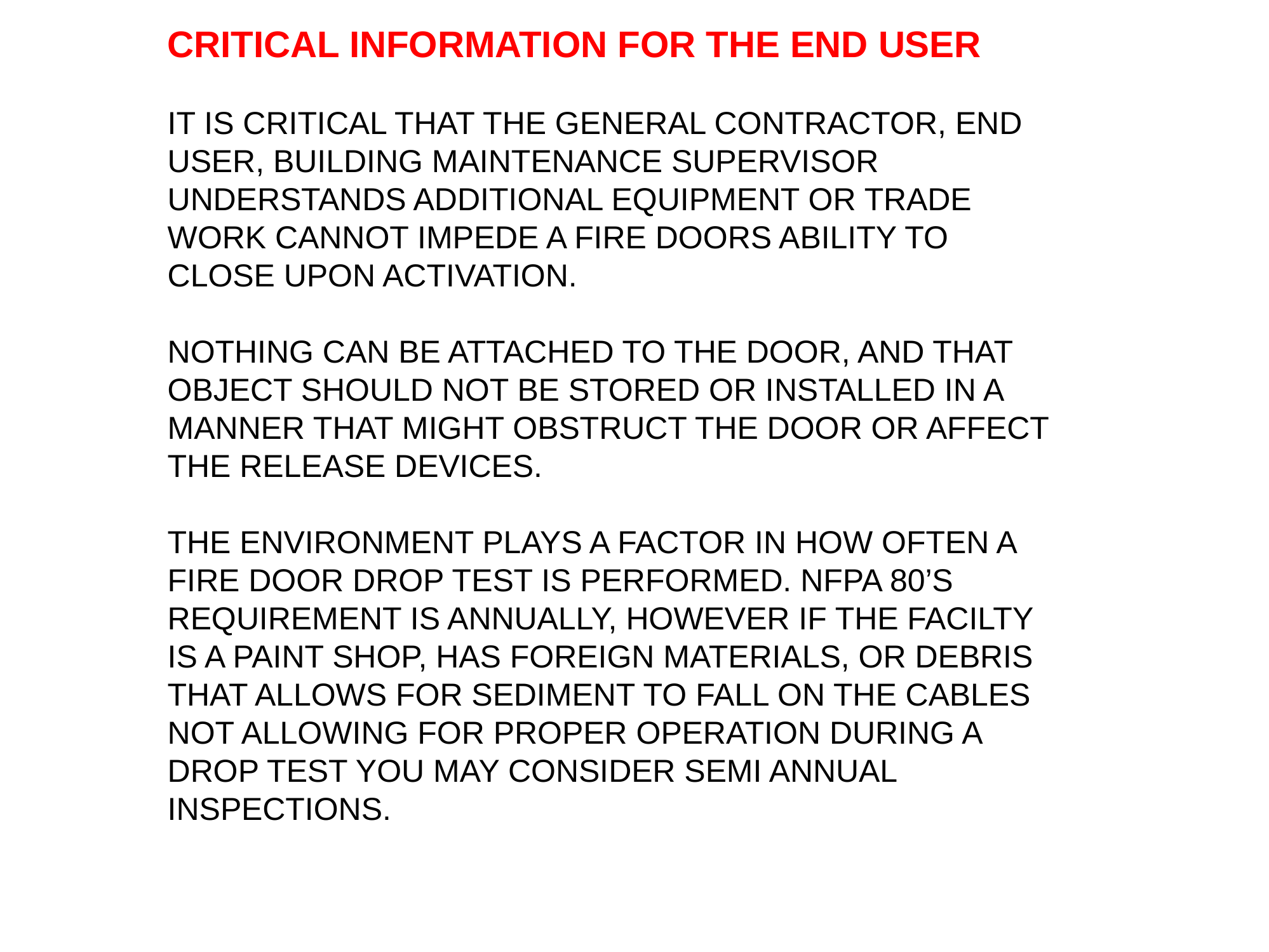

CRITICAL INFORMATION FOR THE END USER

IT IS CRITICAL THAT THE GENERAL CONTRACTOR, END USER, BUILDING MAINTENANCE SUPERVISOR UNDERSTANDS ADDITIONAL EQUIPMENT OR TRADE WORK CANNOT IMPEDE A FIRE DOORS ABILITY TO CLOSE UPON ACTIVATION.

NOTHING CAN BE ATTACHED TO THE DOOR, AND THAT OBJECT SHOULD NOT BE STORED OR INSTALLED IN A MANNER THAT MIGHT OBSTRUCT THE DOOR OR AFFECT THE RELEASE DEVICES.

THE ENVIRONMENT PLAYS A FACTOR IN HOW OFTEN A FIRE DOOR DROP TEST IS PERFORMED. NFPA 80’S REQUIREMENT IS ANNUALLY, HOWEVER IF THE FACILTY IS A PAINT SHOP, HAS FOREIGN MATERIALS, OR DEBRIS THAT ALLOWS FOR SEDIMENT TO FALL ON THE CABLES NOT ALLOWING FOR PROPER OPERATION DURING A DROP TEST YOU MAY CONSIDER SEMI ANNUAL INSPECTIONS.